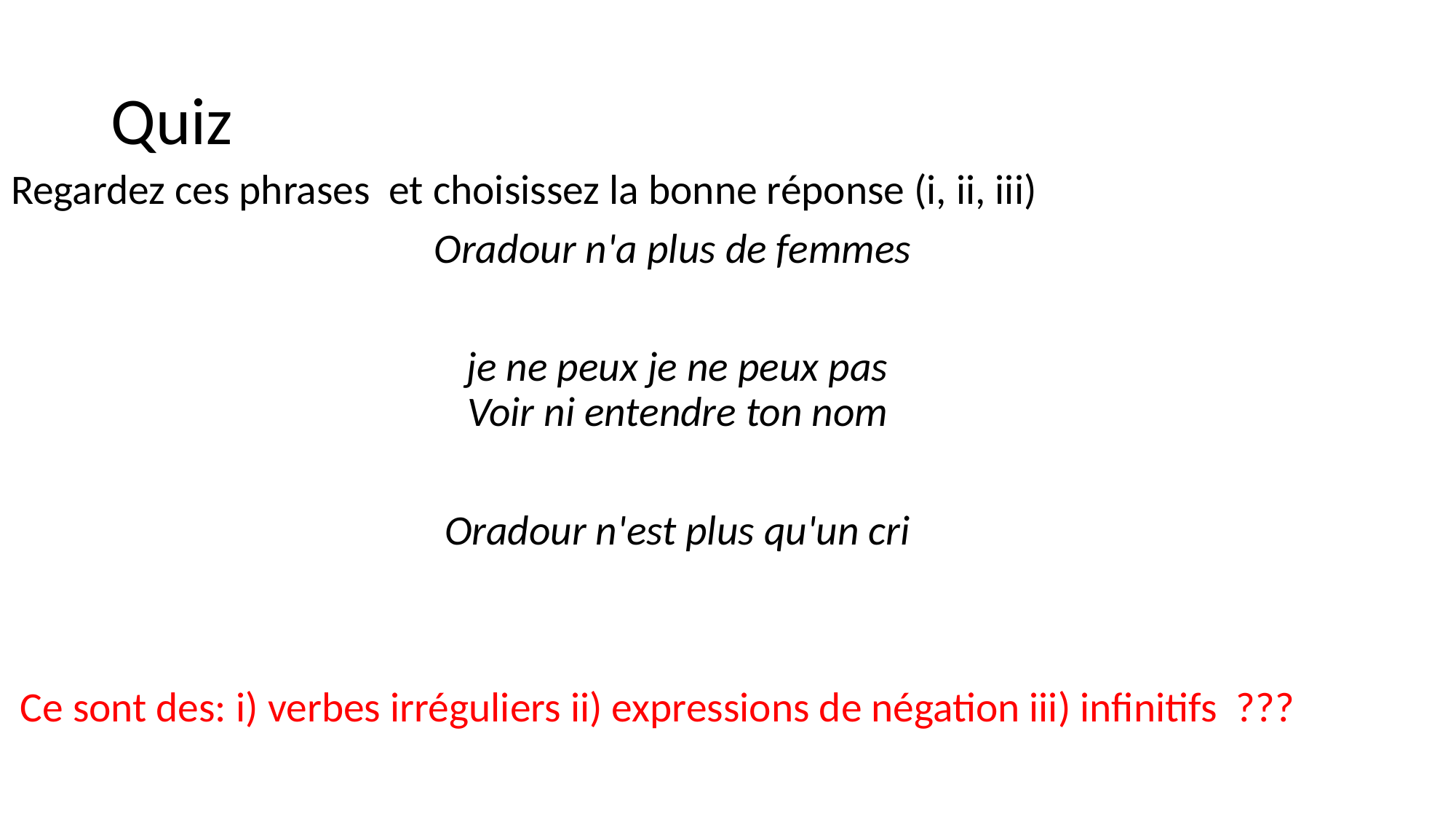

# Quiz
Regardez ces phrases  et choisissez la bonne réponse (i, ii, iii)
Oradour n'a plus de femmes

je ne peux je ne peux pas
Voir ni entendre ton nom

Oradour n'est plus qu'un cri

 Ce sont des: i) verbes irréguliers ii) expressions de négation iii) infinitifs  ???